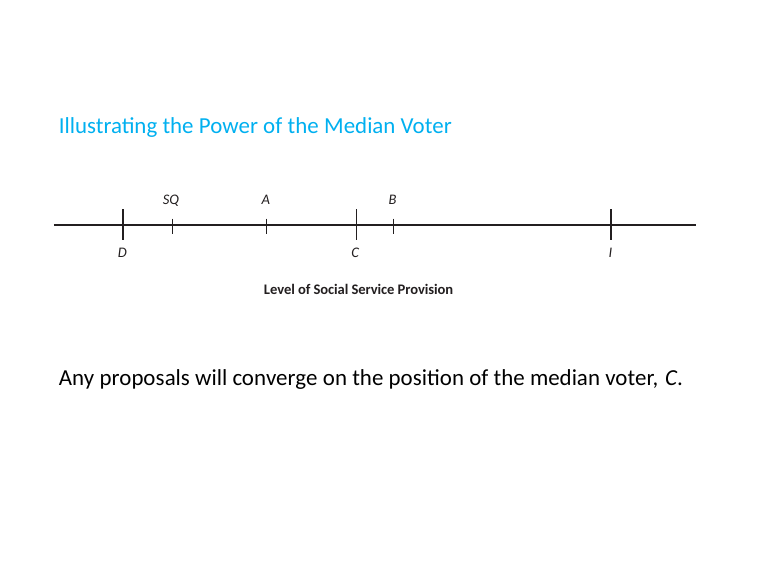

# Illustrating the Power of the Median Voter
SQ
A
B

D
C
I
Level of Social Service Provision
Any proposals will converge on the position of the median voter, C.